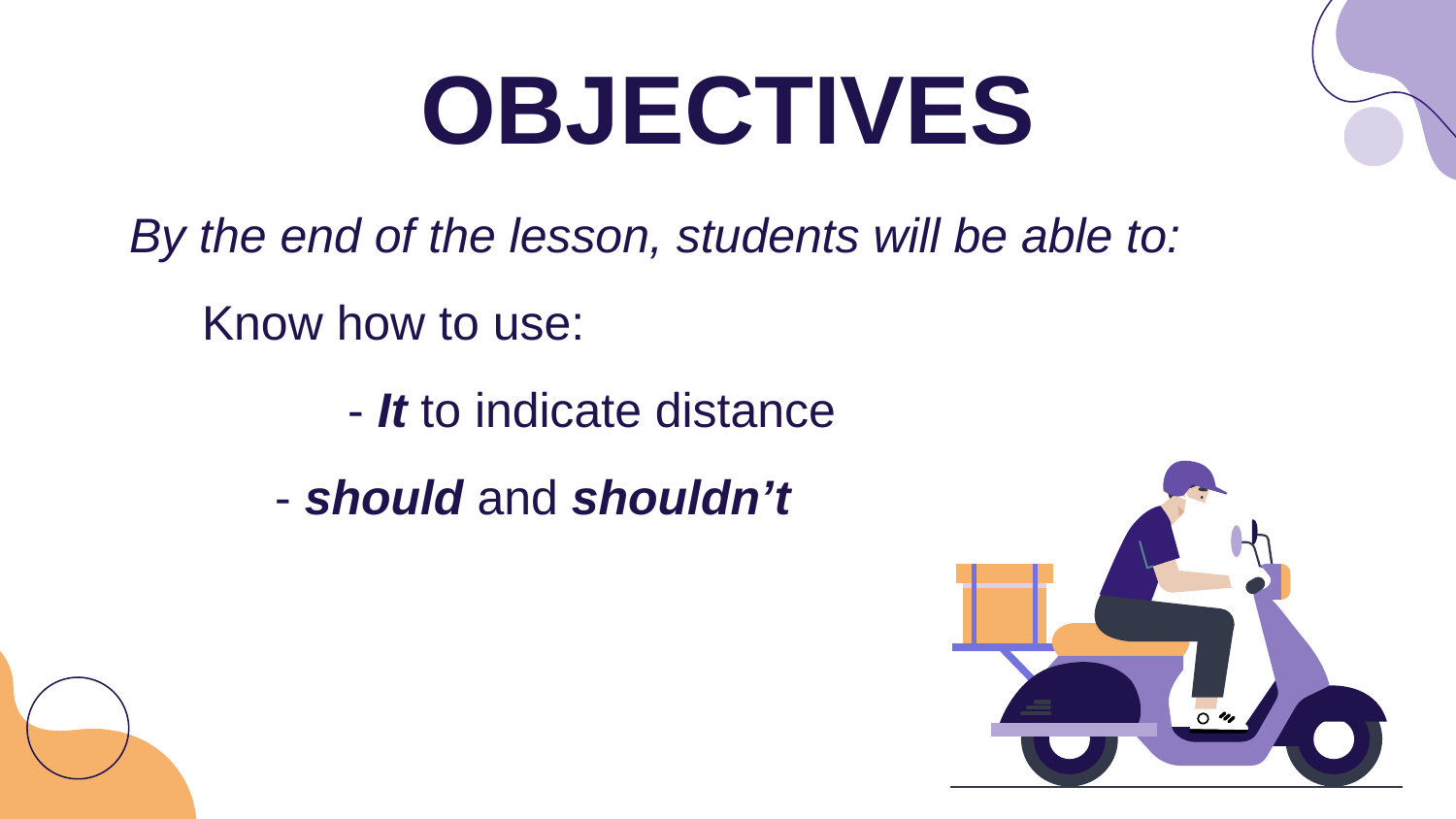

# OBJECTIVES
By the end of the lesson, students will be able to:
Know how to use:
	- It to indicate distance
	- should and shouldn’t